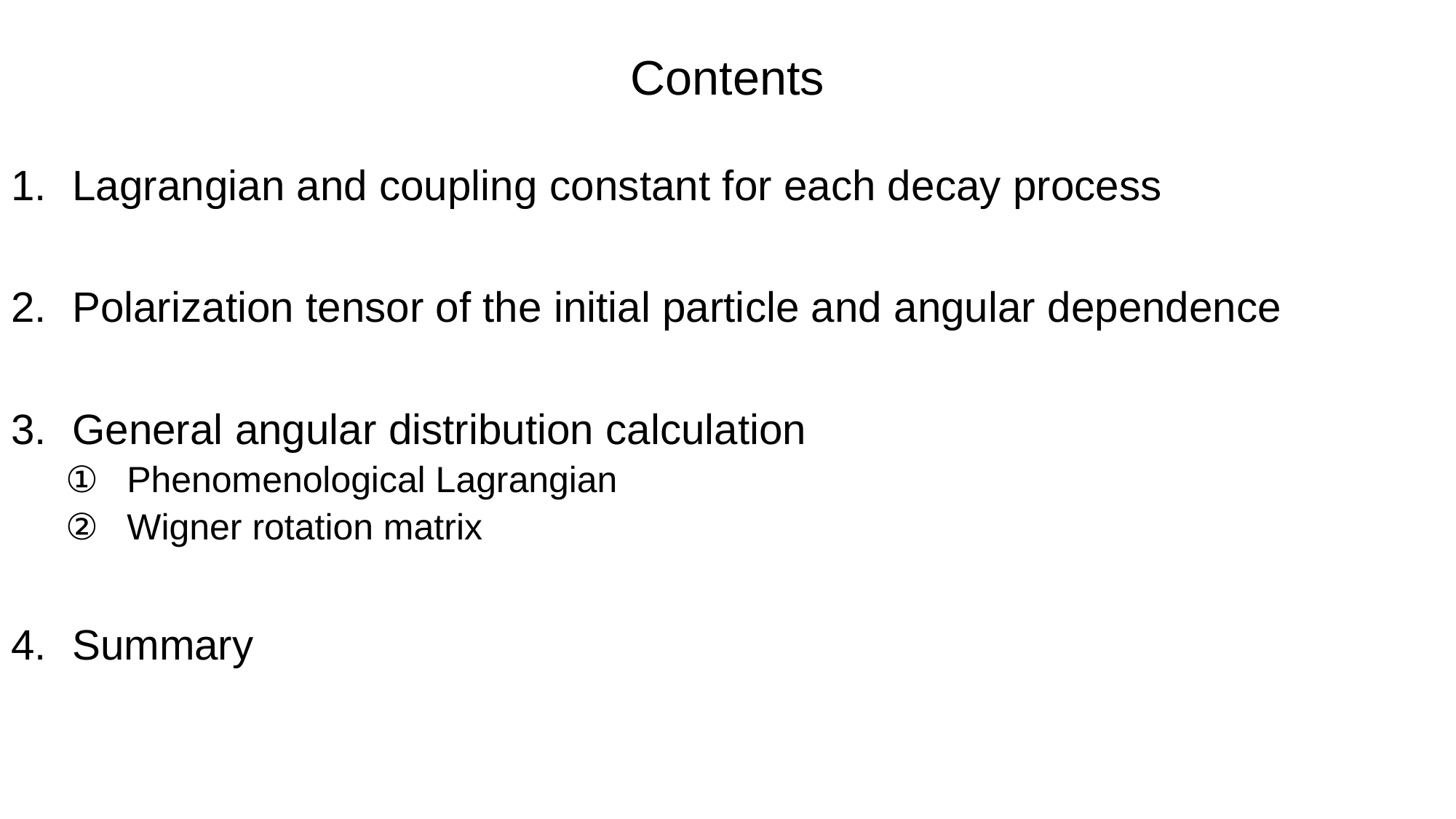

# Contents
Lagrangian and coupling constant for each decay process

Polarization tensor of the initial particle and angular dependence

General angular distribution calculation
Phenomenological Lagrangian
Wigner rotation matrix

Summary